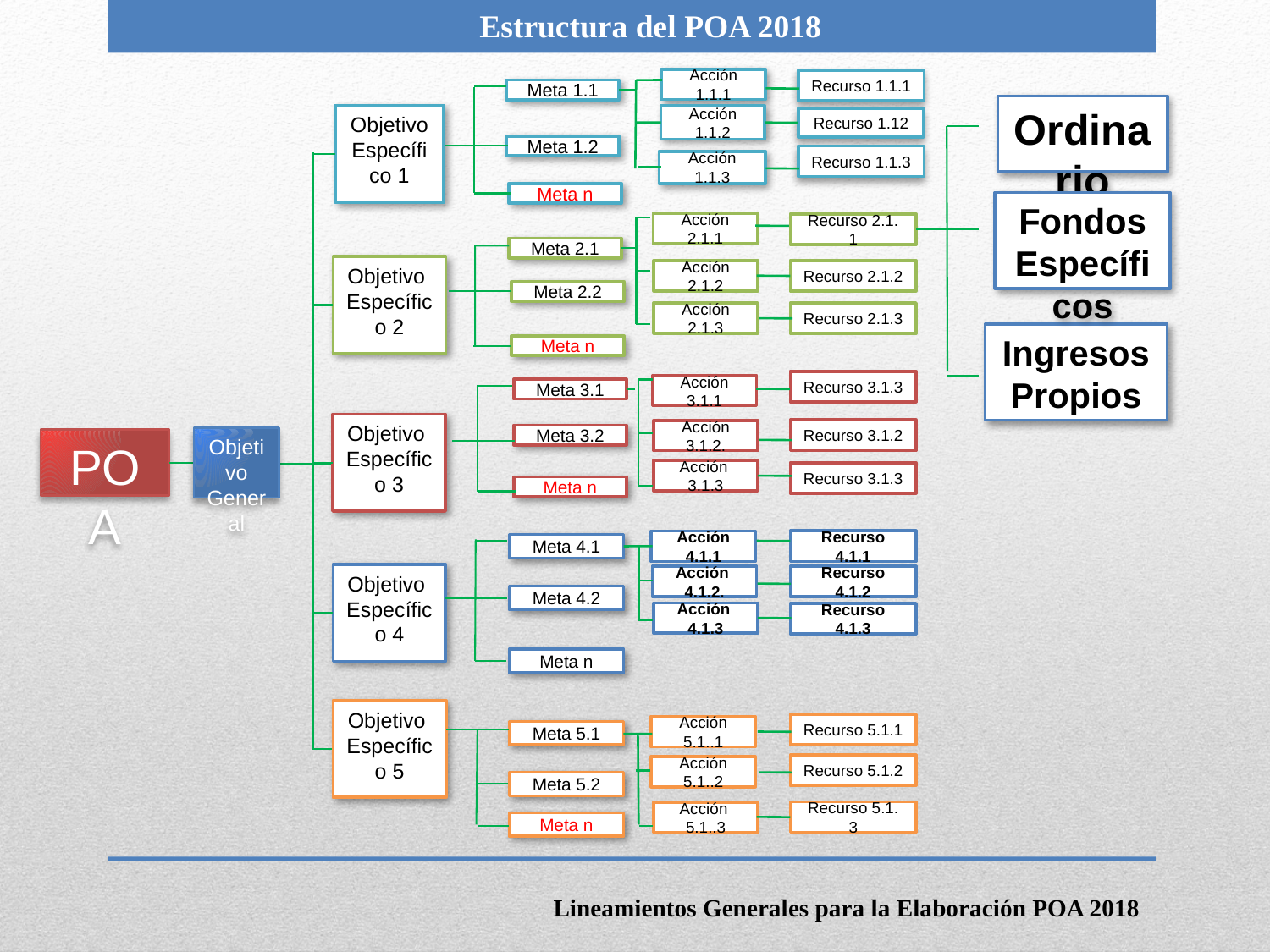

Estructura del POA 2018
Acción 1.1.1
Recurso 1.1.1
Meta 1.1
Acción 1.1.2
Recurso 1.12
Meta 1.2
Recurso 1.1.3
Acción 1.1.3
Meta n
Meta 2.1
Meta 2.2
Meta n
Meta 3.1
Meta 3.2
Meta n
Objetivo
Específico 1
Objetivo
Específico 2
Objetivo
Específico 3
Objetivo
General
POA
Objetivo
Específico 4
Objetivo
Específico 5
Acción 2.1.1
Recurso 2.1. 1
Recurso 2.1.2
Acción 2.1.2
Acción 2.1.3
Recurso 2.1.3
Recurso 3.1.3
Acción 3.1.1
Recurso 3.1.2
Acción 3.1.2.
Acción  3.1.3
Recurso 3.1.3
Recurso 4.1.1
Acción 4.1.1
Meta 4.1
Meta 4.2
Meta n
Meta 5.1
Meta 5.2
Meta n
Acción  4.1.2.
Recurso 4.1.2
Acción  4.1.3
Recurso 4.1.3
Recurso 5.1.1
Acción 5.1..1
Recurso 5.1.2
Acción 5.1..2
Recurso 5.1. 3
Acción  5.1..3
Ordinario
Fondos Específicos
Ingresos Propios
Lineamientos Generales para la Elaboración POA 2018